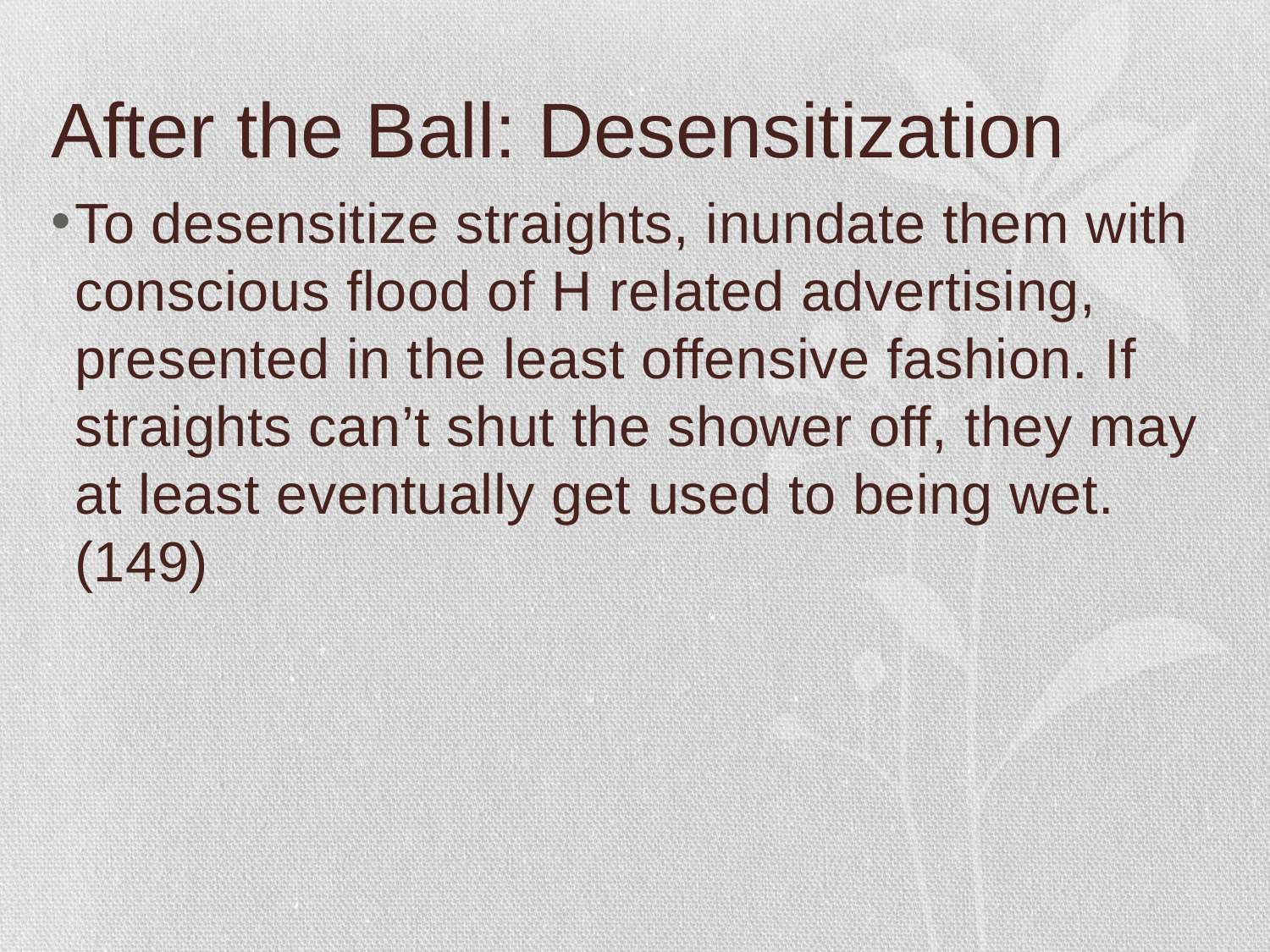

# After the Ball: Desensitization
To desensitize straights, inundate them with conscious flood of H related advertising, presented in the least offensive fashion. If straights can’t shut the shower off, they may at least eventually get used to being wet. (149)